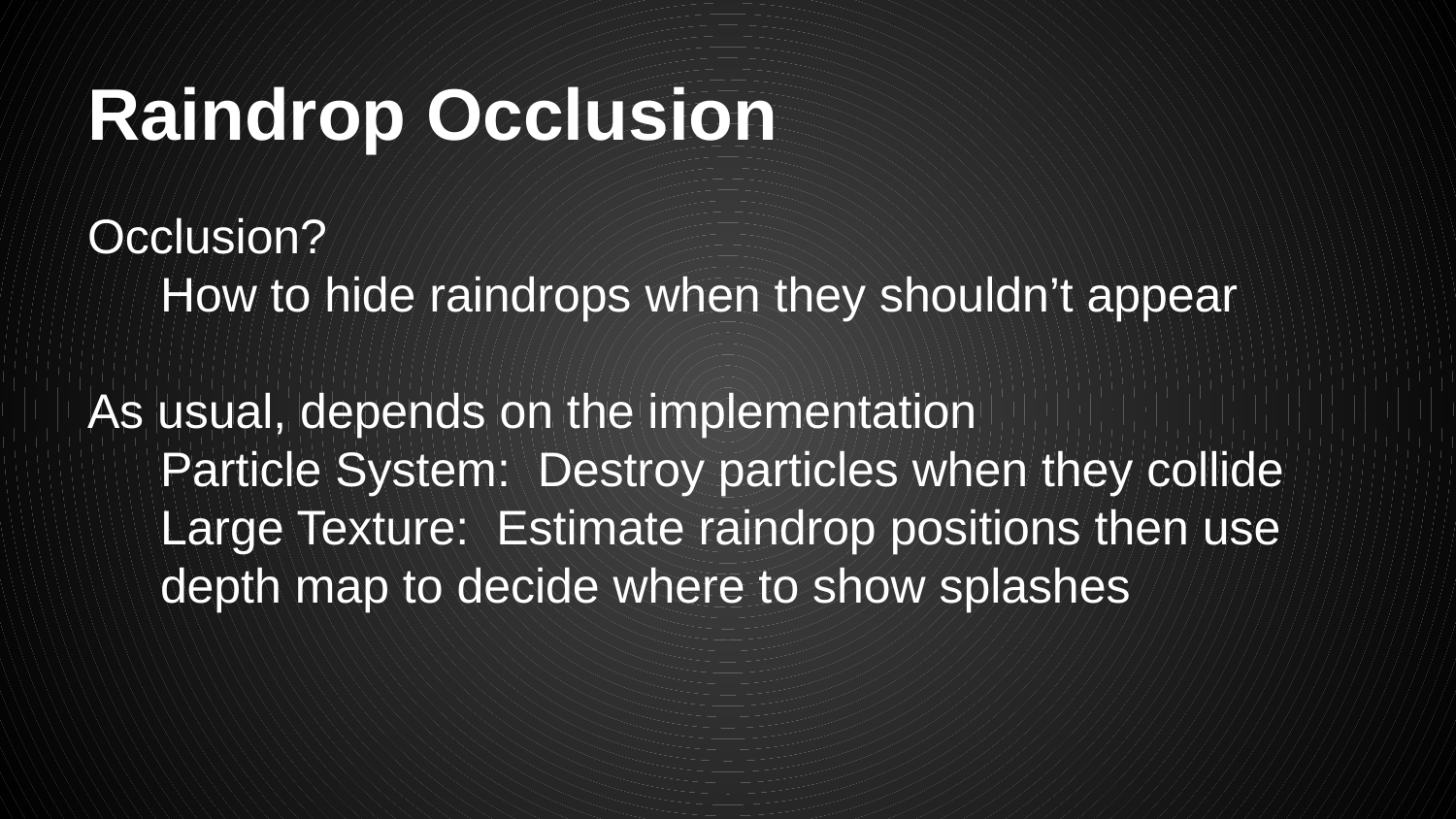

# Raindrop Occlusion
Occlusion?
How to hide raindrops when they shouldn’t appear

As usual, depends on the implementation
Particle System:  Destroy particles when they collide
Large Texture:  Estimate raindrop positions then use depth map to decide where to show splashes